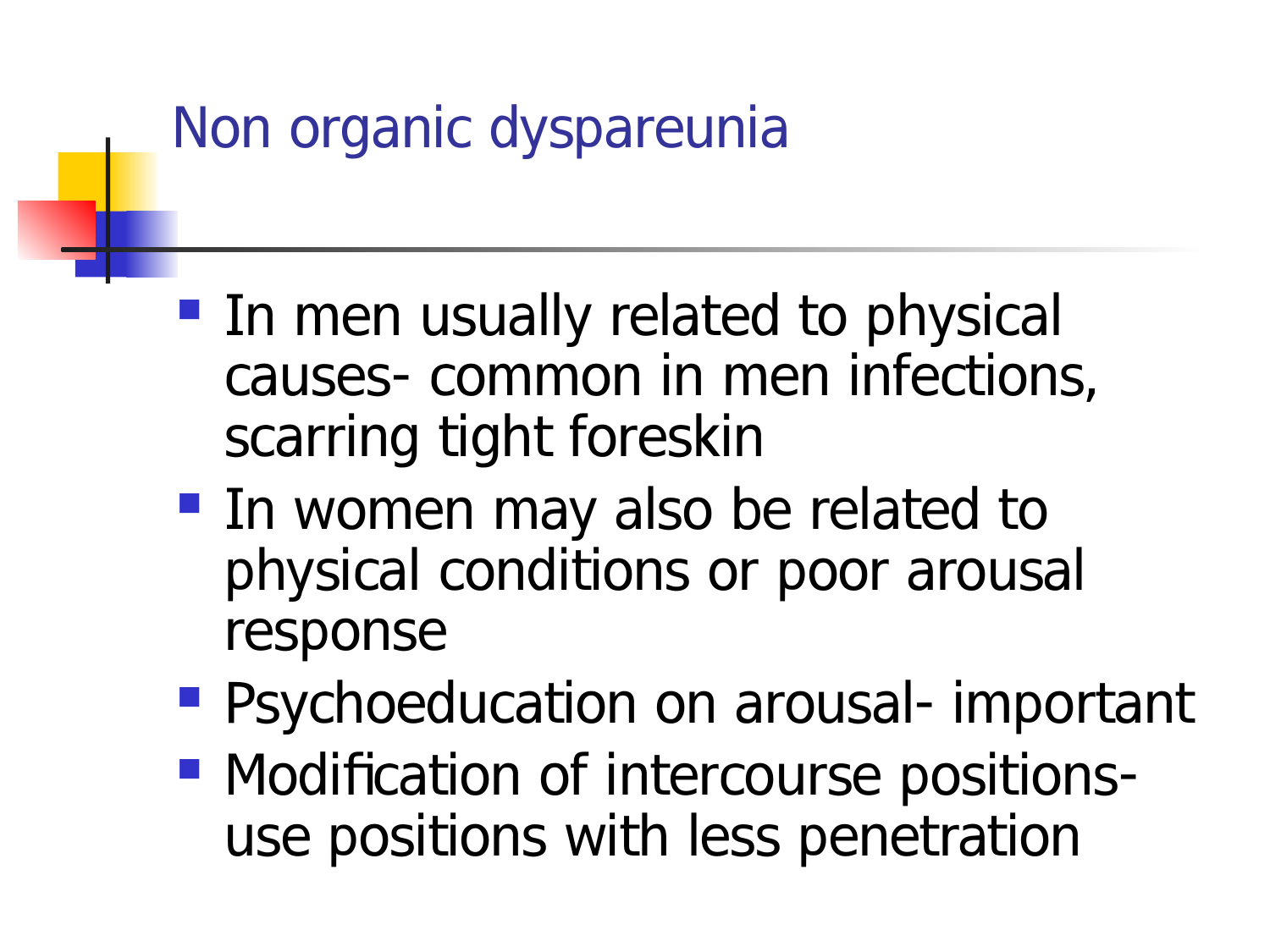

# Non organic dyspareunia
In men usually related to physical causes- common in men infections, scarring tight foreskin
In women may also be related to physical conditions or poor arousal response
Psychoeducation on arousal- important
Modification of intercourse positions- use positions with less penetration